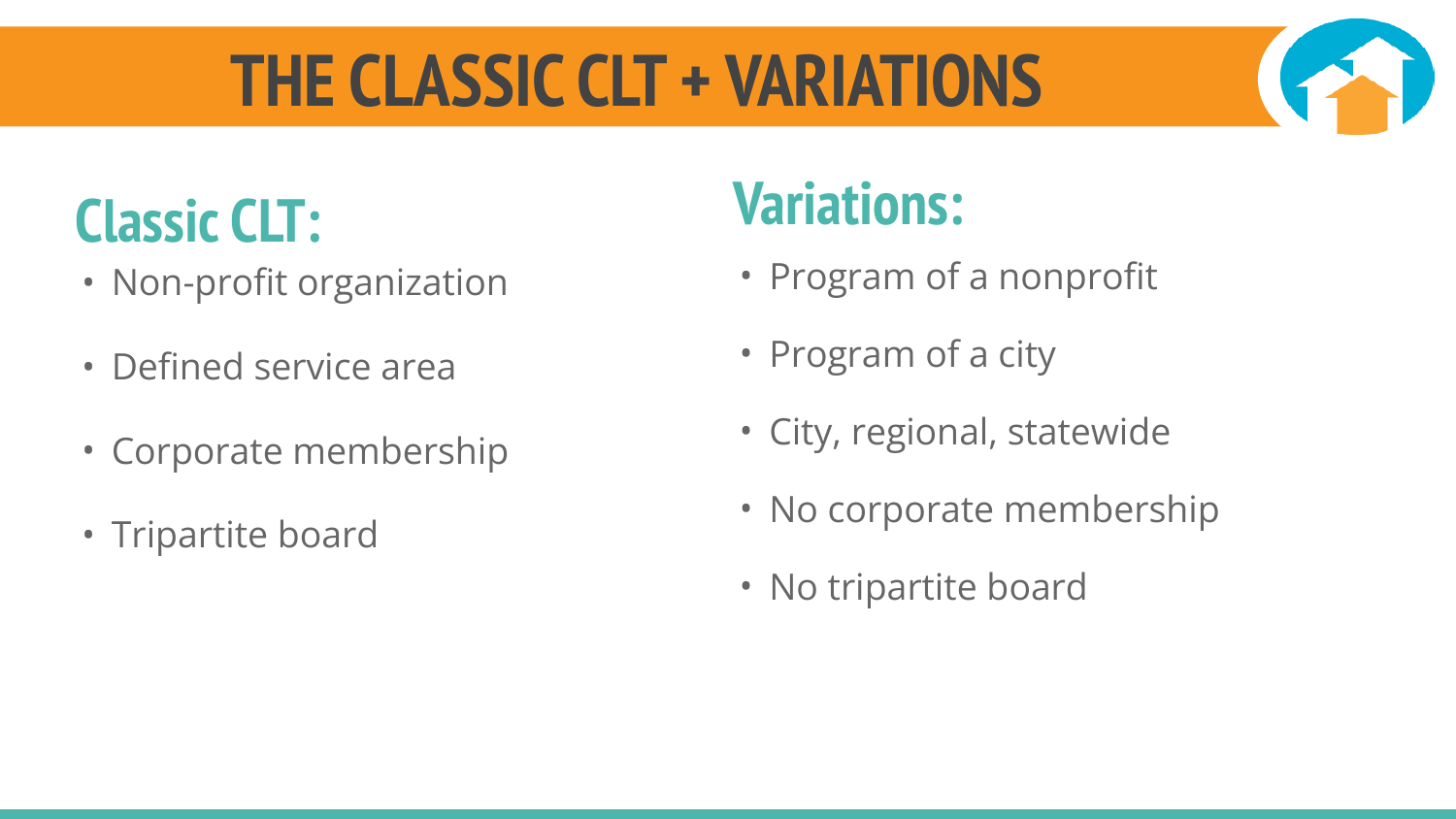

# THE CLASSIC CLT + VARIATIONS
Variations:
Classic CLT:
Non-profit organization
Defined service area
Corporate membership
Tripartite board
Program of a nonprofit
Program of a city
City, regional, statewide
No corporate membership
No tripartite board